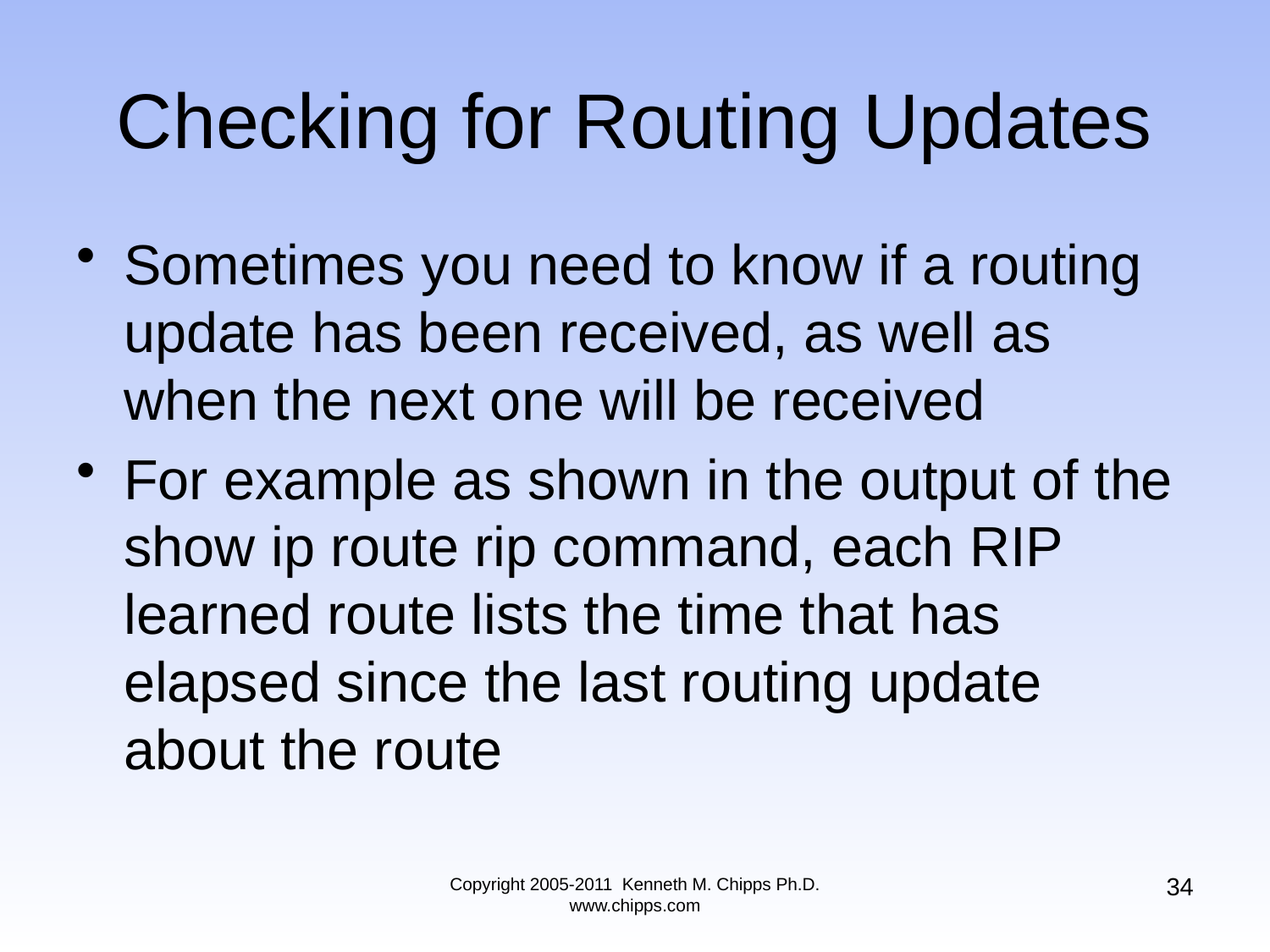

Sometimes you need to know if a routing update has been received, as well as when the next one will be received
For example as shown in the output of the show ip route rip command, each RIP learned route lists the time that has elapsed since the last routing update about the route
# Checking for Routing Updates
34
Copyright 2005-2011  Kenneth M. Chipps Ph.D. www.chipps.com